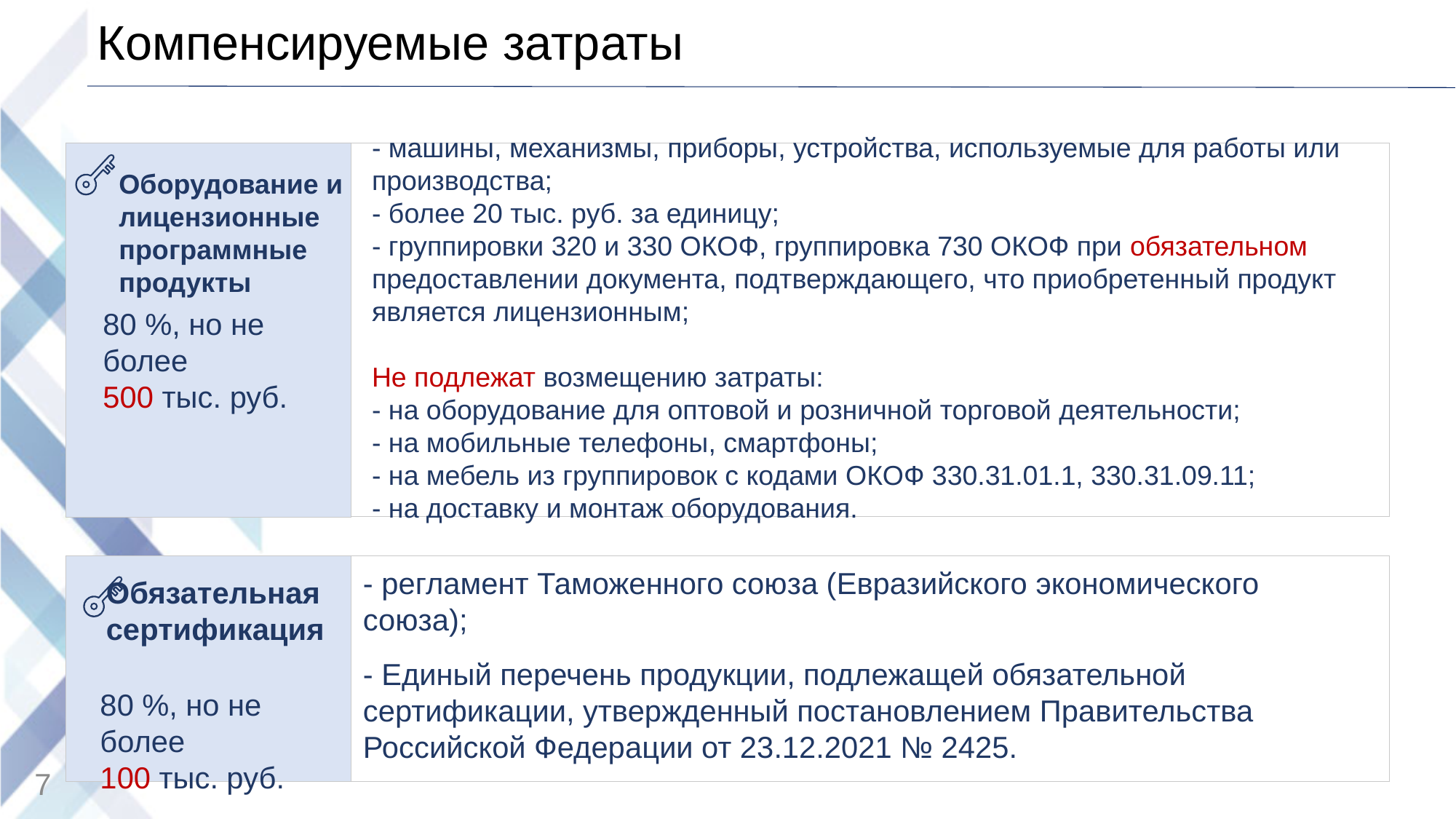

# Компенсируемые затраты

- машины, механизмы, приборы, устройства, используемые для работы или производства;
- более 20 тыс. руб. за единицу;
- группировки 320 и 330 ОКОФ, группировка 730 ОКОФ при обязательном предоставлении документа, подтверждающего, что приобретенный продукт является лицензионным;

Не подлежат возмещению затраты:
- на оборудование для оптовой и розничной торговой деятельности;
- на мобильные телефоны, смартфоны;
- на мебель из группировок с кодами ОКОФ 330.31.01.1, 330.31.09.11;
- на доставку и монтаж оборудования.

Оборудование и лицензионные программные продукты
80 %, но не более
500 тыс. руб.

Обязательная
сертификация

- регламент Таможенного союза (Евразийского экономического союза);
- Единый перечень продукции, подлежащей обязательной сертификации, утвержденный постановлением Правительства Российской Федерации от 23.12.2021 № 2425.
80 %, но не более
100 тыс. руб.
7